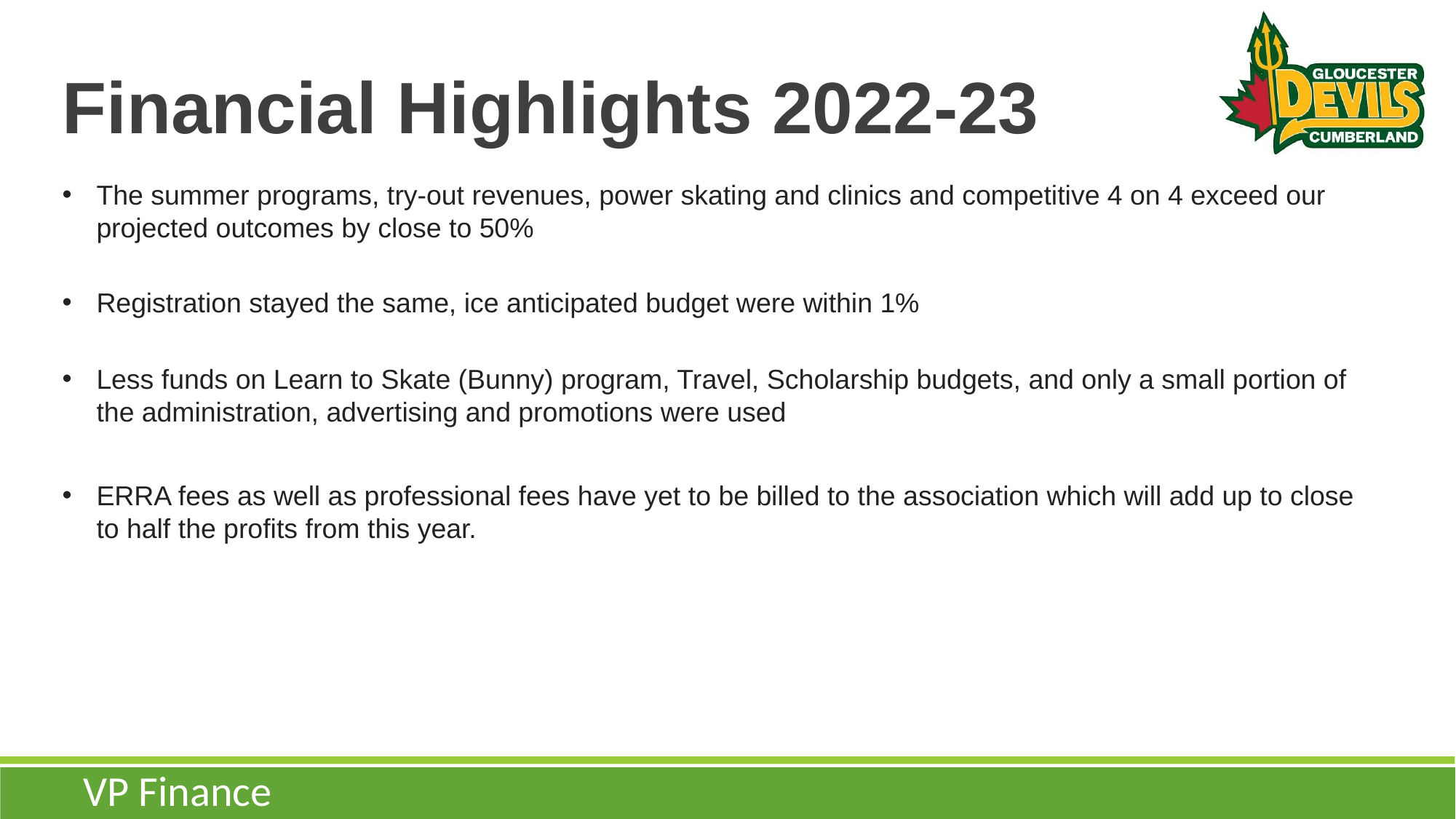

# Financial Highlights 2022-23
The summer programs, try-out revenues, power skating and clinics and competitive 4 on 4 exceed our projected outcomes by close to 50%

Registration stayed the same, ice anticipated budget were within 1%

Less funds on Learn to Skate (Bunny) program, Travel, Scholarship budgets, and only a small portion of the administration, advertising and promotions were used

ERRA fees as well as professional fees have yet to be billed to the association which will add up to close to half the profits from this year.

VP Finance